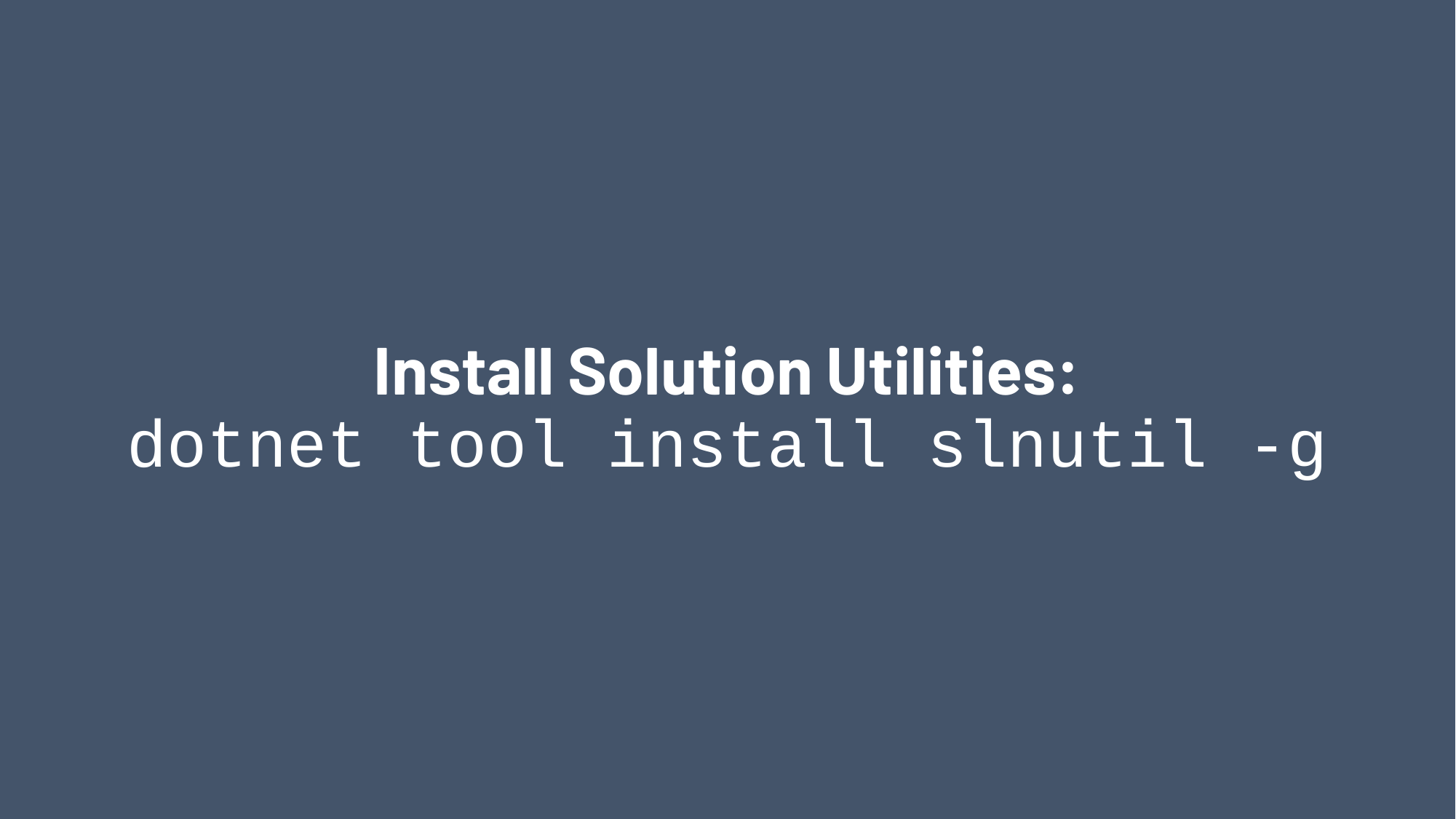

# Install Solution Utilities: dotnet tool install slnutil -g